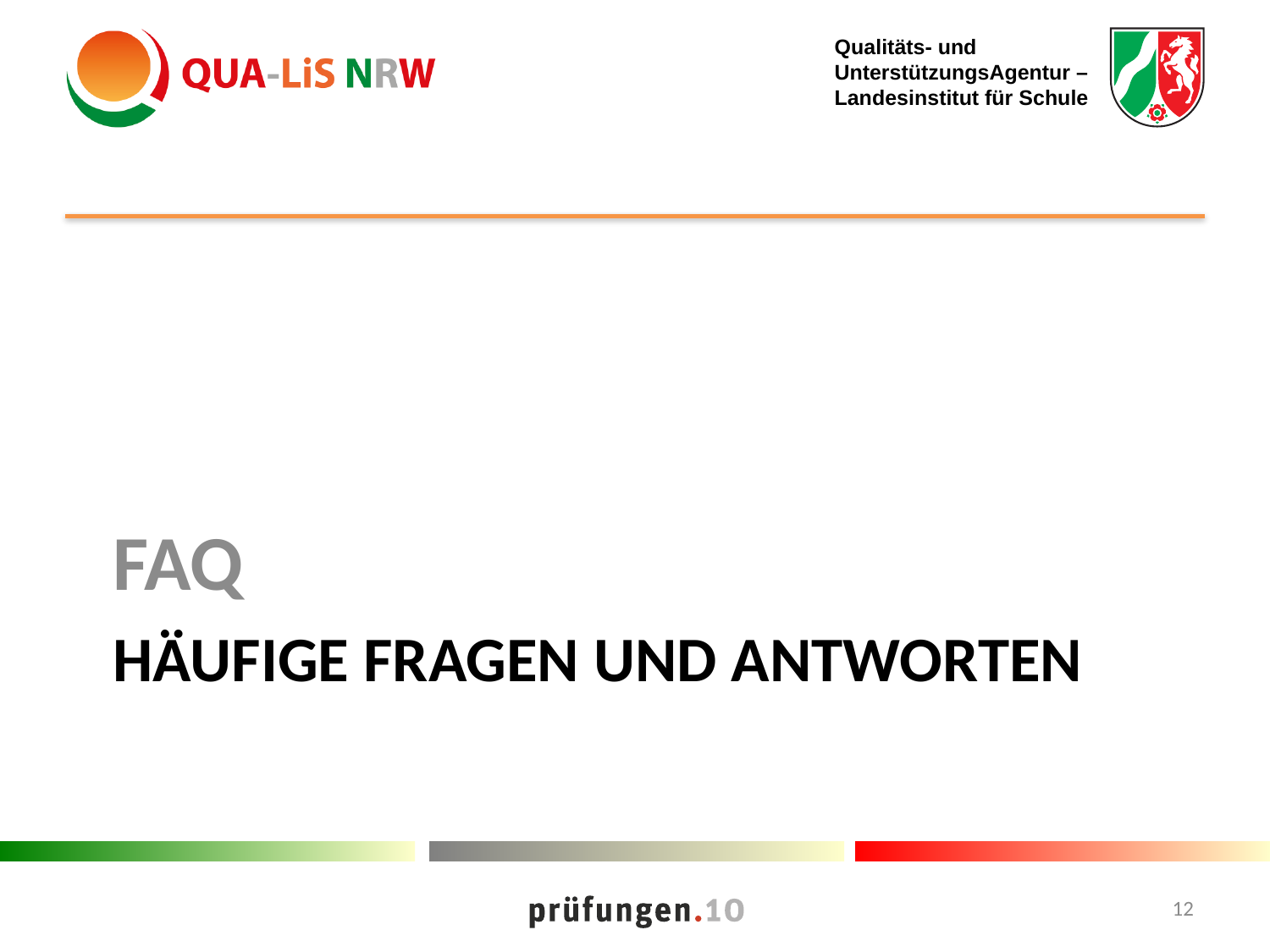

FAQ
# Häufige Fragen und Antworten
12